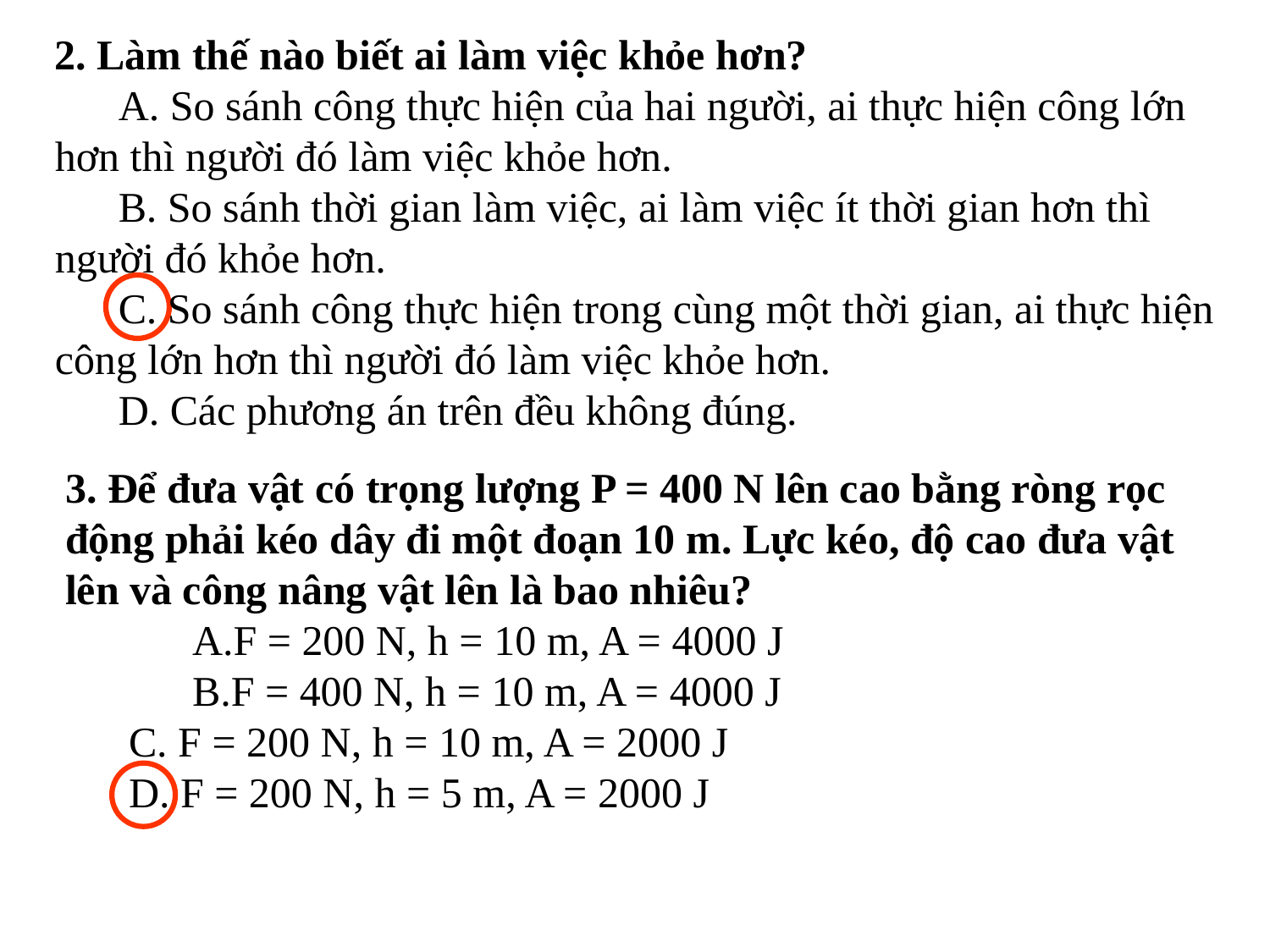

2. Làm thế nào biết ai làm việc khỏe hơn?
A. So sánh công thực hiện của hai người, ai thực hiện công lớn hơn thì người đó làm việc khỏe hơn.
B. So sánh thời gian làm việc, ai làm việc ít thời gian hơn thì người đó khỏe hơn.
C. So sánh công thực hiện trong cùng một thời gian, ai thực hiện công lớn hơn thì người đó làm việc khỏe hơn.
D. Các phương án trên đều không đúng.

3. Để đưa vật có trọng lượng P = 400 N lên cao bằng ròng rọc động phải kéo dây đi một đoạn 10 m. Lực kéo, độ cao đưa vật lên và công nâng vật lên là bao nhiêu?
F = 200 N, h = 10 m, A = 4000 J
F = 400 N, h = 10 m, A = 4000 J
C. F = 200 N, h = 10 m, A = 2000 J
D. F = 200 N, h = 5 m, A = 2000 J